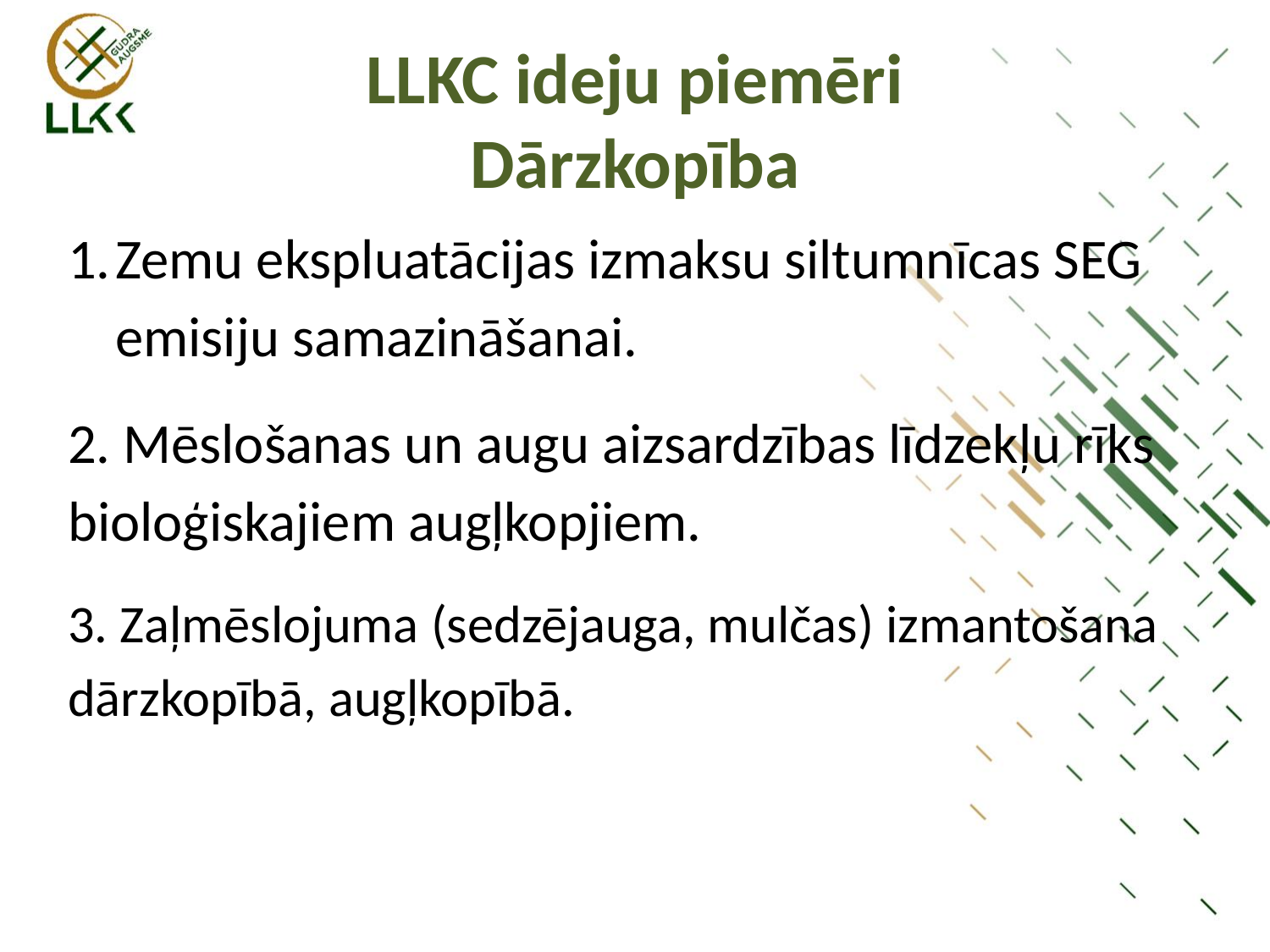

# LLKC ideju piemēri Dārzkopība
Zemu ekspluatācijas izmaksu siltumnīcas SEG emisiju samazināšanai.
2. Mēslošanas un augu aizsardzības līdzekļu rīks bioloģiskajiem augļkopjiem.
3. Zaļmēslojuma (sedzējauga, mulčas) izmantošana dārzkopībā, augļkopībā.